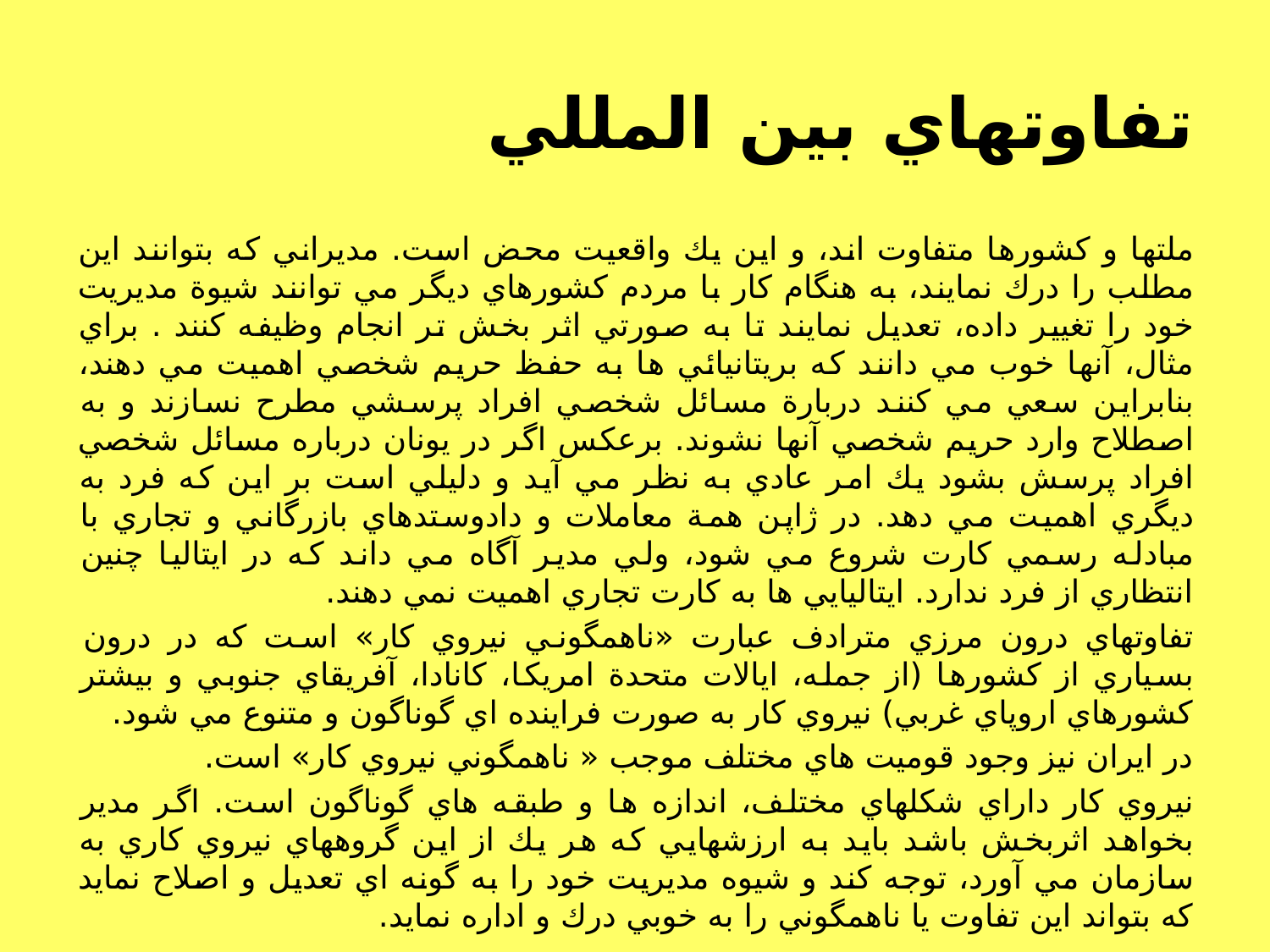

# تفاوتهاي بين المللي
ملتها و كشورها متفاوت اند، و اين يك واقعيت محض است. مديراني كه بتوانند اين مطلب را درك نمايند، به هنگام كار با مردم كشورهاي ديگر مي توانند شيوة مديريت خود را تغيير داده، تعديل نمايند تا به صورتي اثر بخش تر انجام وظيفه كنند . براي مثال، آنها خوب مي دانند كه بريتانيائي ها به حفظ حريم شخصي اهميت مي دهند، بنابراين سعي مي كنند دربارة مسائل شخصي افراد پرسشي مطرح نسازند و به اصطلاح وارد حريم شخصي آنها نشوند. برعكس اگر در يونان درباره مسائل شخصي افراد پرسش بشود يك امر عادي به نظر مي آيد و دليلي است بر اين كه فرد به ديگري اهميت مي دهد. در ژاپن همة معاملات و دادوستدهاي بازرگاني و تجاري با مبادله رسمي كارت شروع مي شود، ولي مدير آگاه مي داند كه در ايتاليا چنين انتظاري از فرد ندارد. ايتاليايي ها به كارت تجاري اهميت نمي دهند.
تفاوتهاي درون مرزي مترادف عبارت «ناهمگوني نيروي كار» است كه در درون بسياري از كشورها (از جمله، ايالات متحدة امريكا، كانادا، آفريقاي جنوبي و بيشتر كشورهاي اروپاي غربي) نيروي كار به صورت فراينده اي گوناگون و متنوع مي شود.
در ايران نيز وجود قوميت هاي مختلف موجب « ناهمگوني نيروي كار» است.
نيروي كار داراي شكلهاي مختلف، اندازه ها و طبقه هاي گوناگون است. اگر مدير بخواهد اثربخش باشد بايد به ارزشهايي كه هر يك از اين گروههاي نيروي كاري به سازمان مي آورد، توجه كند و شيوه مديريت خود را به گونه اي تعديل و اصلاح نمايد كه بتواند اين تفاوت يا ناهمگوني را به خوبي درك و اداره نمايد.